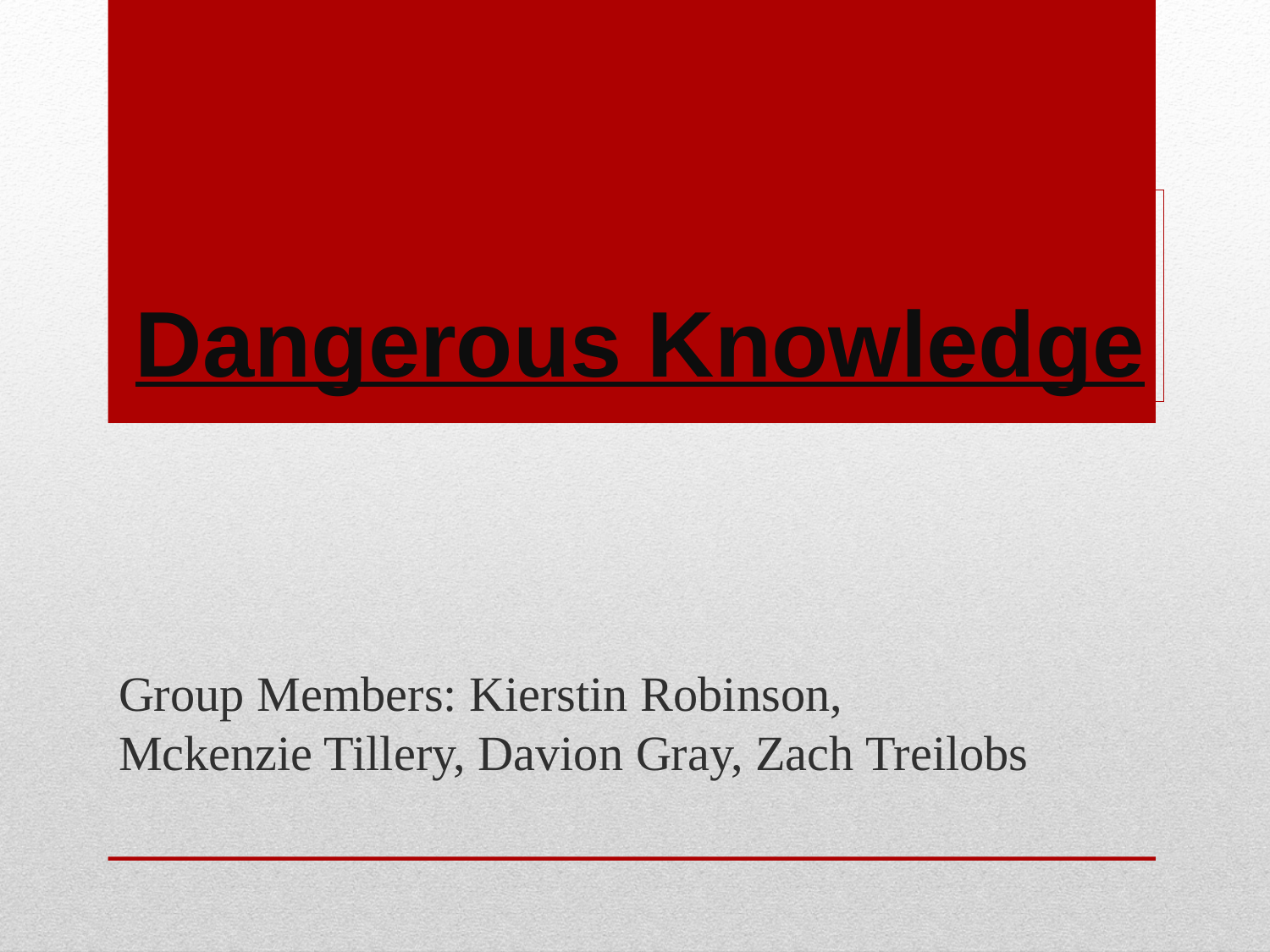

# Dangerous Knowledge
Group Members: Kierstin Robinson, Mckenzie Tillery, Davion Gray, Zach Treilobs